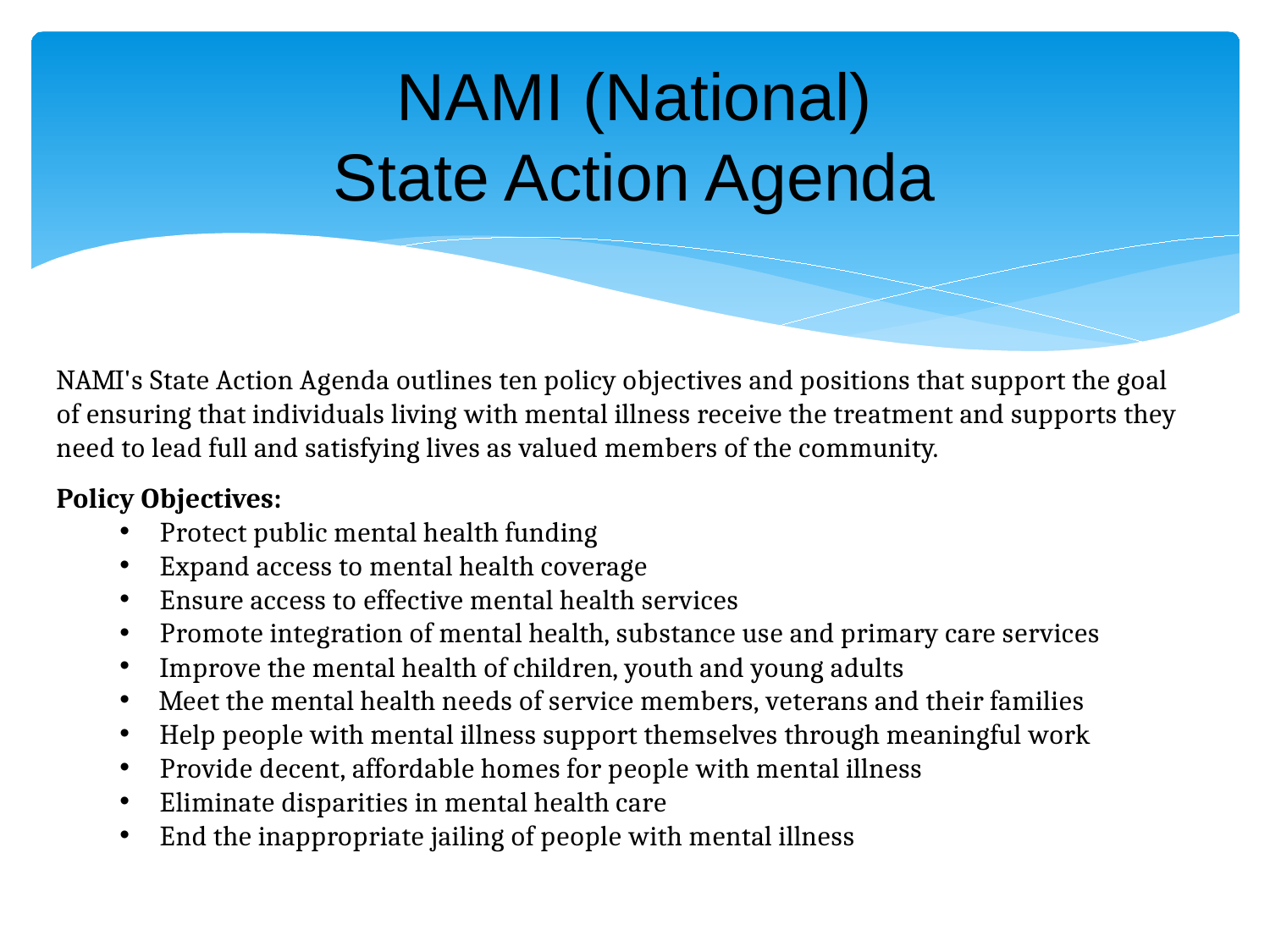

# NAMI (National) State Action Agenda

NAMI's State Action Agenda outlines ten policy objectives and positions that support the goal of ensuring that individuals living with mental illness receive the treatment and supports they need to lead full and satisfying lives as valued members of the community.

Policy Objectives:
Protect public mental health funding
Expand access to mental health coverage
Ensure access to effective mental health services
Promote integration of mental health, substance use and primary care services
Improve the mental health of children, youth and young adults
Meet the mental health needs of service members, veterans and their families
Help people with mental illness support themselves through meaningful work
Provide decent, affordable homes for people with mental illness
Eliminate disparities in mental health care
End the inappropriate jailing of people with mental illness